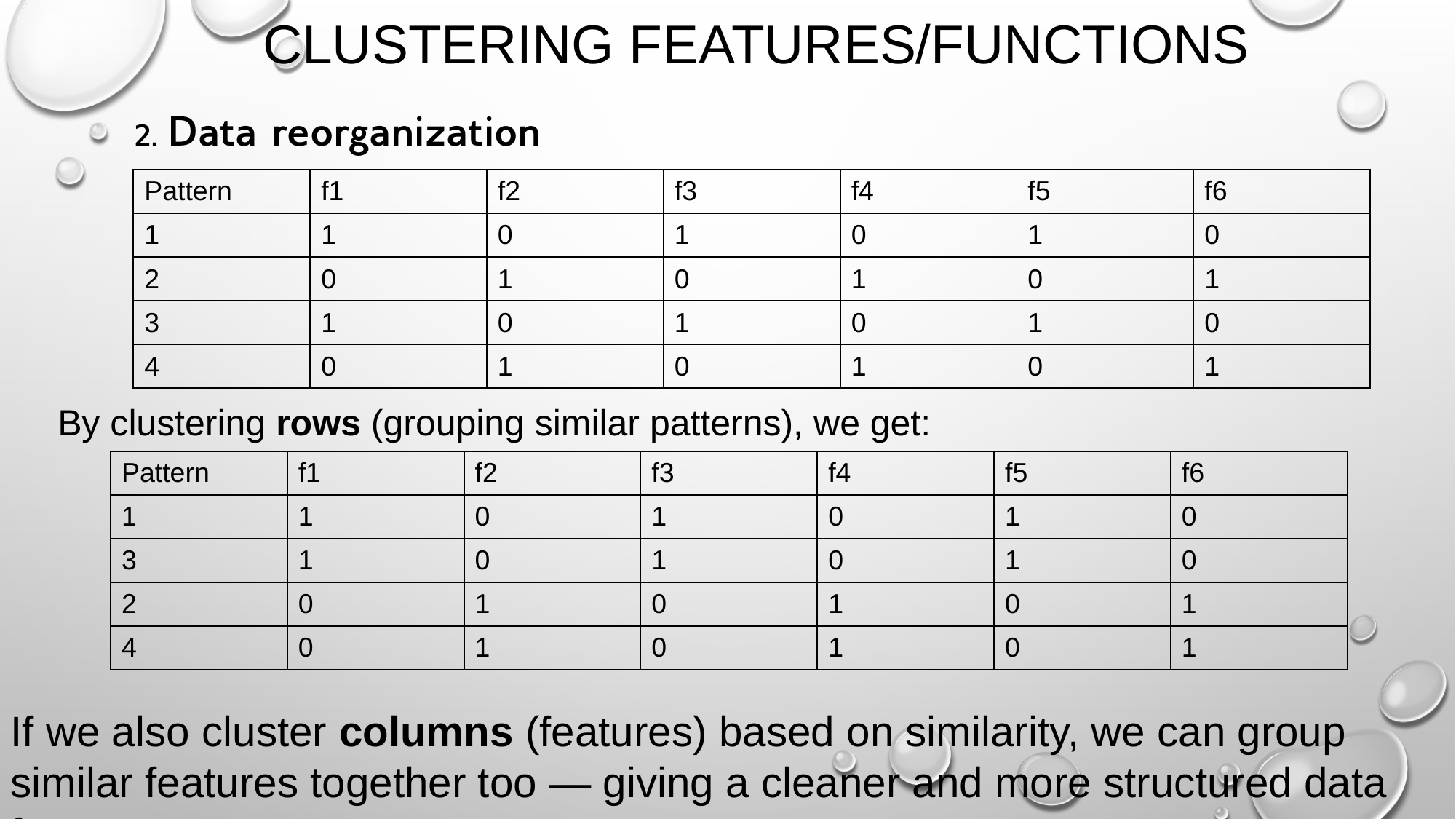

# Clustering features/Functions
2. Data reorganization

| Pattern | f1 | f2 | f3 | f4 | f5 | f6 |
| --- | --- | --- | --- | --- | --- | --- |
| 1 | 1 | 0 | 1 | 0 | 1 | 0 |
| 2 | 0 | 1 | 0 | 1 | 0 | 1 |
| 3 | 1 | 0 | 1 | 0 | 1 | 0 |
| 4 | 0 | 1 | 0 | 1 | 0 | 1 |
By clustering rows (grouping similar patterns), we get:
| Pattern | f1 | f2 | f3 | f4 | f5 | f6 |
| --- | --- | --- | --- | --- | --- | --- |
| 1 | 1 | 0 | 1 | 0 | 1 | 0 |
| 3 | 1 | 0 | 1 | 0 | 1 | 0 |
| 2 | 0 | 1 | 0 | 1 | 0 | 1 |
| 4 | 0 | 1 | 0 | 1 | 0 | 1 |
If we also cluster columns (features) based on similarity, we can group similar features together too — giving a cleaner and more structured data form.